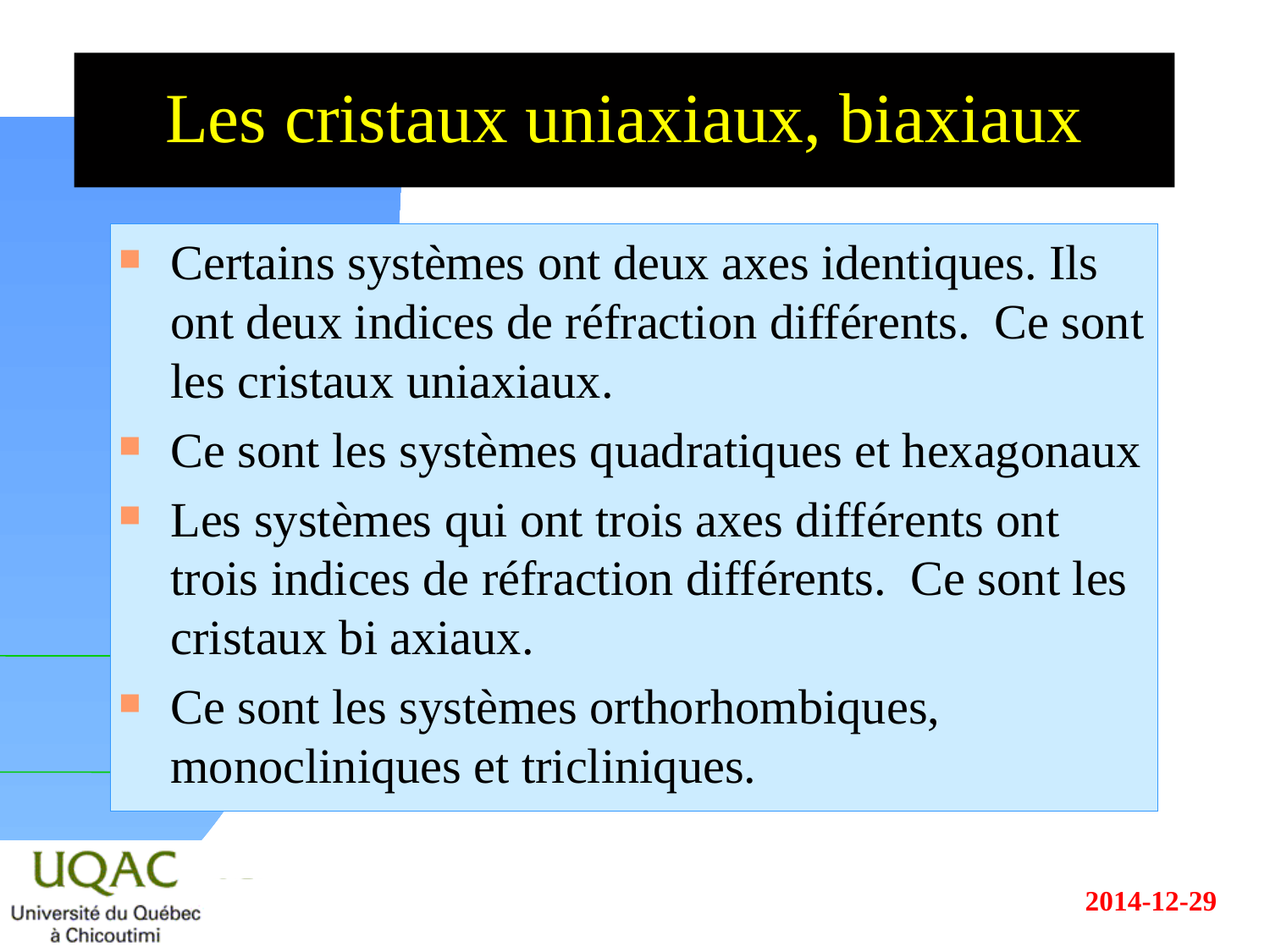

# Les cristaux uniaxiaux, biaxiaux
Certains systèmes ont deux axes identiques. Ils ont deux indices de réfraction différents.  Ce sont les cristaux uniaxiaux.
Ce sont les systèmes quadratiques et hexagonaux
Les systèmes qui ont trois axes différents ont trois indices de réfraction différents.  Ce sont les cristaux bi axiaux.
Ce sont les systèmes orthorhombiques, monocliniques et tricliniques.